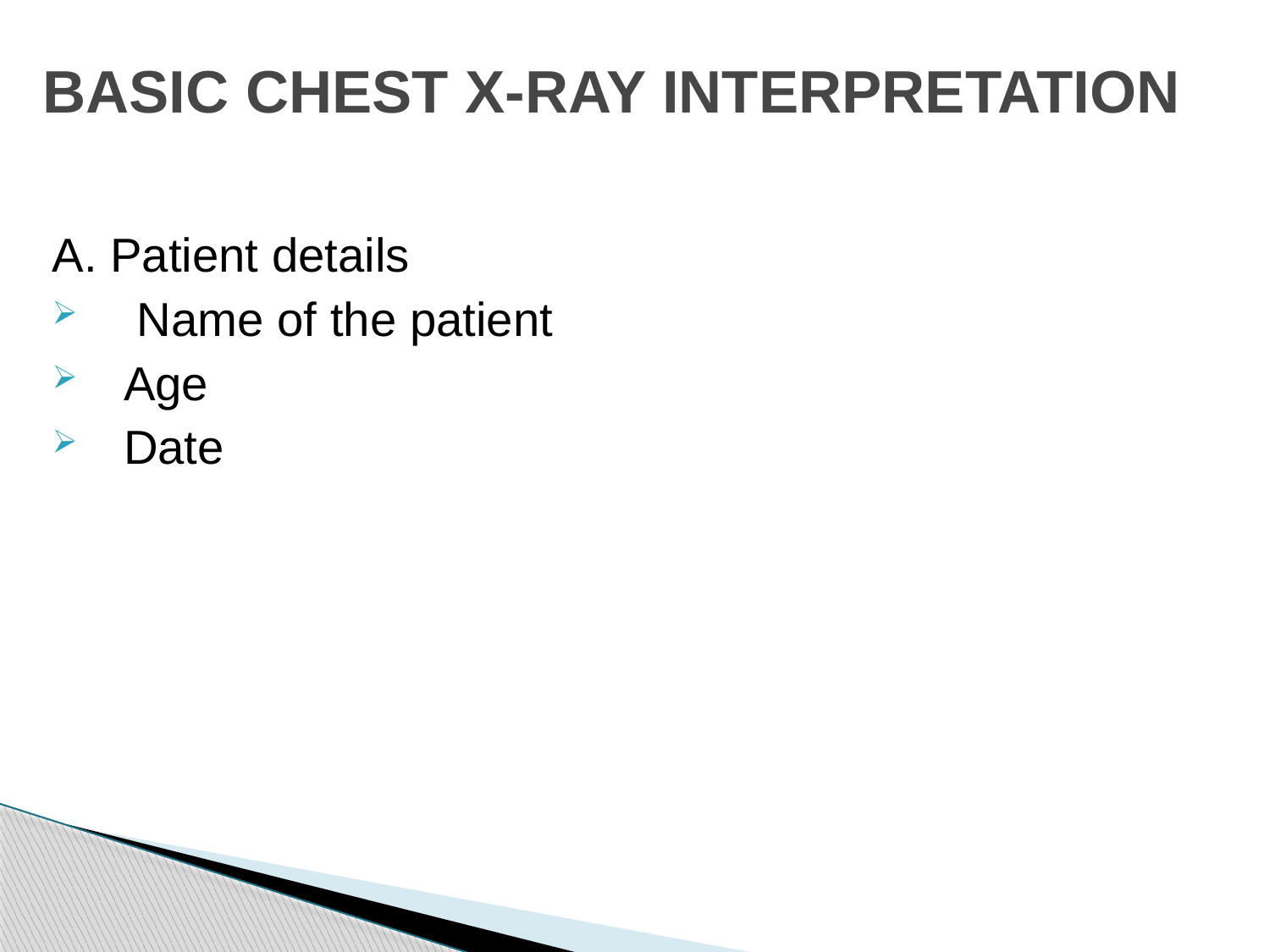

# BASIC CHEST X-RAY INTERPRETATION
A. Patient details
 Name of the patient
Age
Date